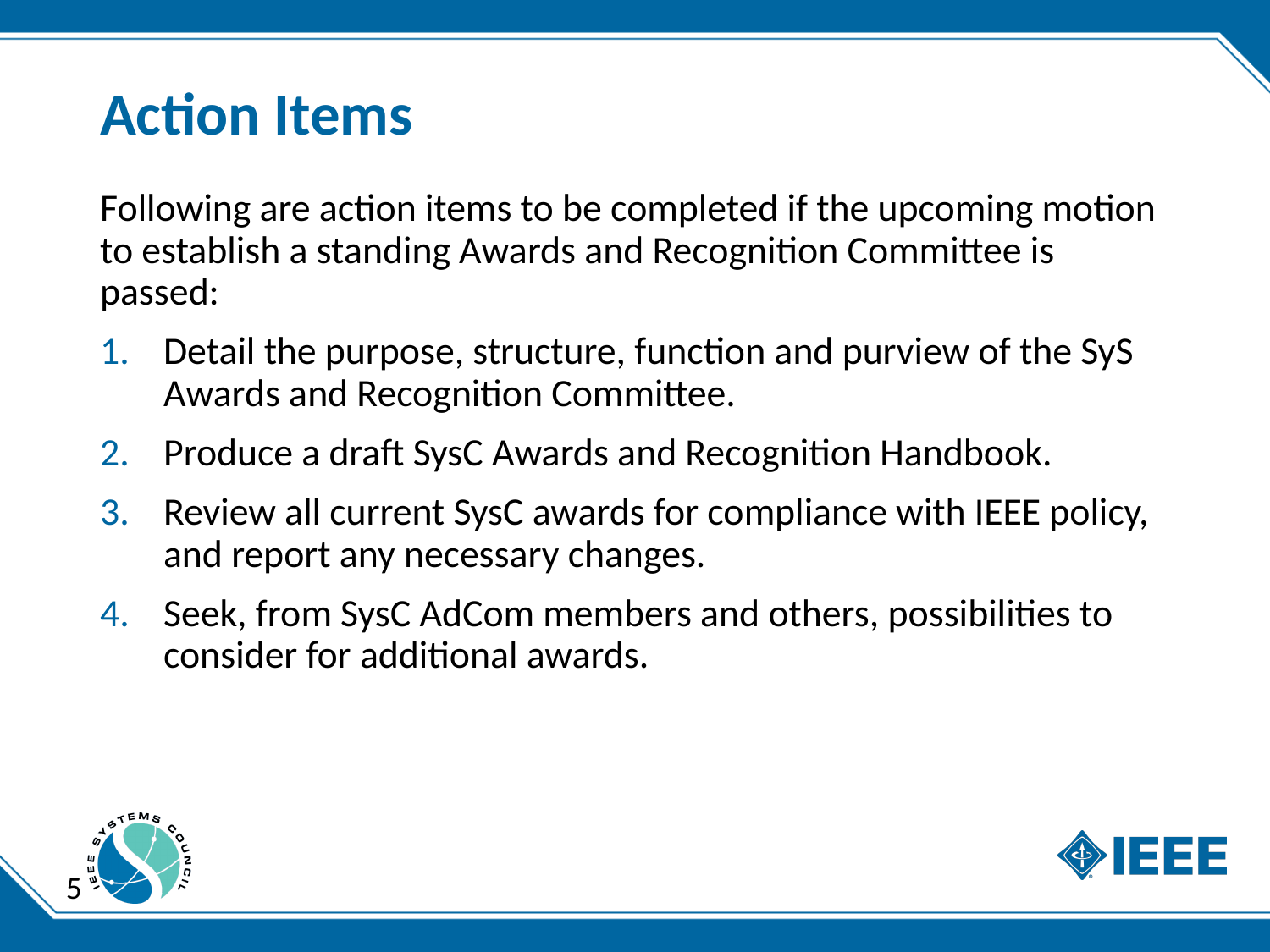

# Action Items
Following are action items to be completed if the upcoming motion to establish a standing Awards and Recognition Committee is passed:
Detail the purpose, structure, function and purview of the SyS Awards and Recognition Committee.
Produce a draft SysC Awards and Recognition Handbook.
Review all current SysC awards for compliance with IEEE policy, and report any necessary changes.
Seek, from SysC AdCom members and others, possibilities to consider for additional awards.
5